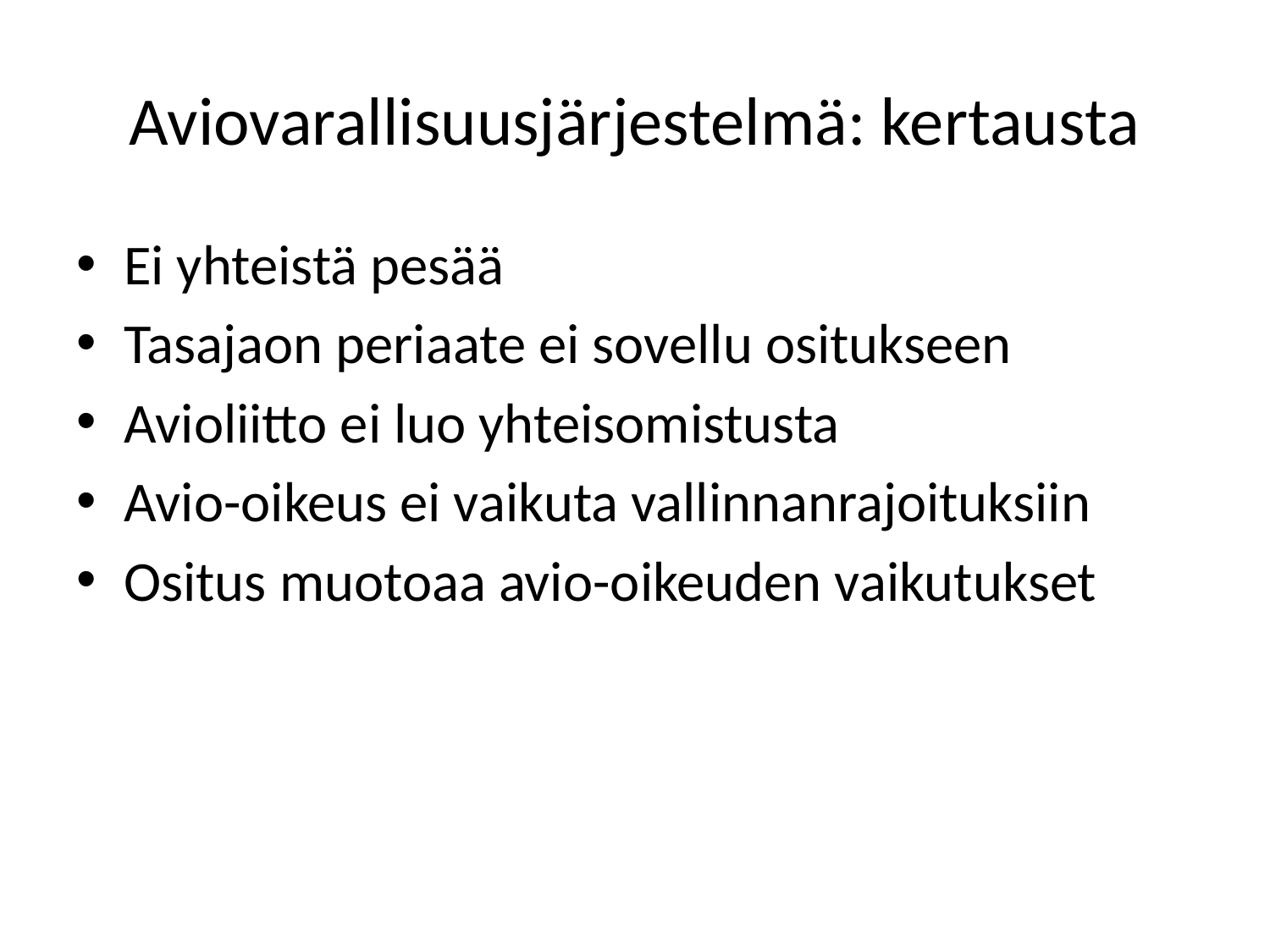

# Aviovarallisuusjärjestelmä: kertausta
Ei yhteistä pesää
Tasajaon periaate ei sovellu ositukseen
Avioliitto ei luo yhteisomistusta
Avio-oikeus ei vaikuta vallinnanrajoituksiin
Ositus muotoaa avio-oikeuden vaikutukset